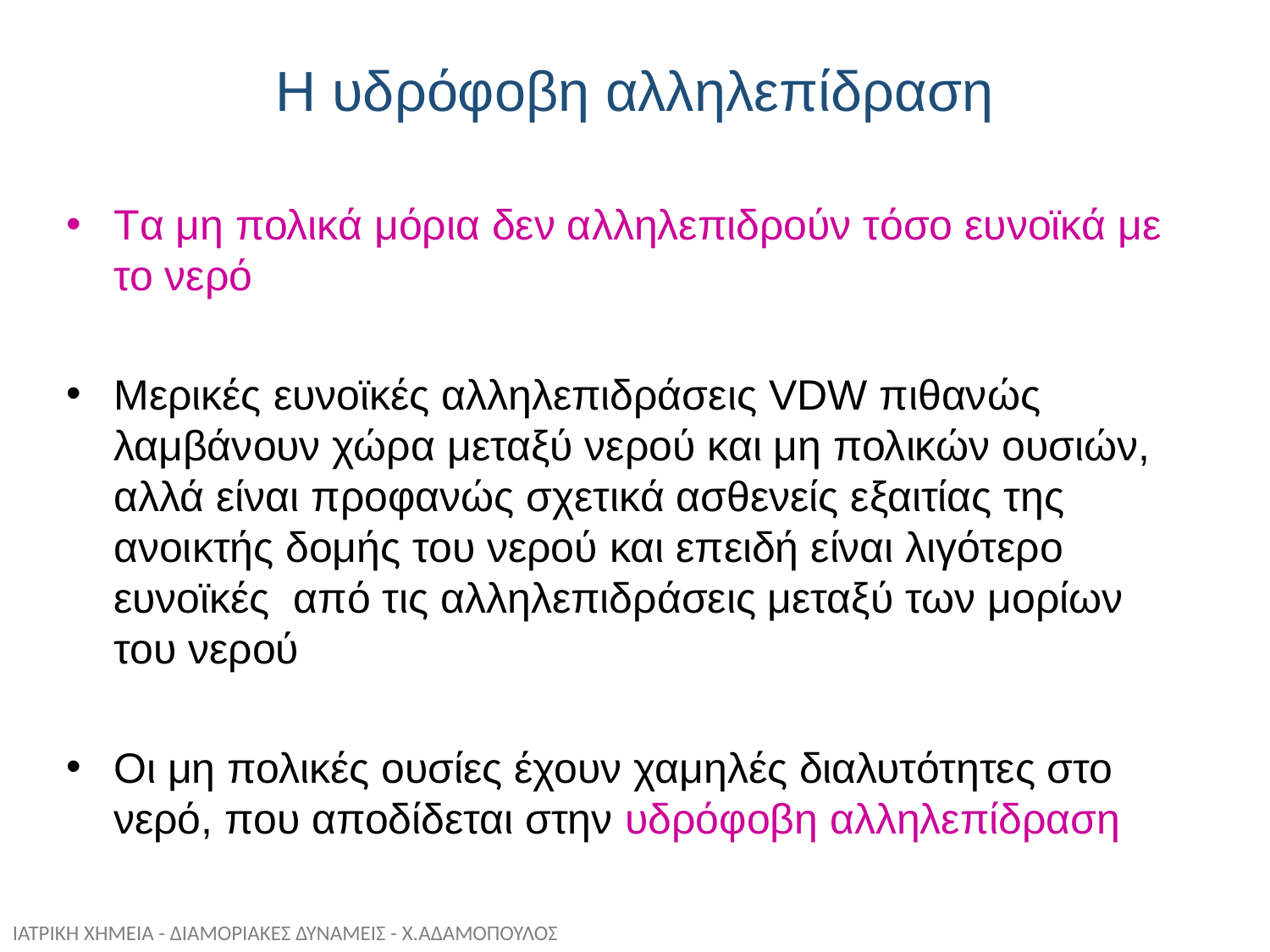

Η υδρόφοβη αλληλεπίδραση
Tα μη πολικά μόρια δεν αλληλεπιδρούν τόσο ευνοϊκά με το νερό

Μερικές ευνοϊκές αλληλεπιδράσεις VDW πιθανώς λαμβάνουν χώρα μεταξύ νερού και μη πολικών ουσιών, αλλά είναι προφανώς σχετικά ασθενείς εξαιτίας της ανοικτής δομής του νερού και επειδή είναι λιγότερο ευνοϊκές  από τις αλληλεπιδράσεις μεταξύ των μορίων του νερού

Οι μη πολικές ουσίες έχουν χαμηλές διαλυτότητες στο νερό, που αποδίδεται στην υδρόφοβη αλληλεπίδραση
ΙΑΤΡΙΚΗ ΧΗΜΕΙΑ - ΔΙΑΜΟΡΙΑΚΕΣ ΔΥΝΑΜΕΙΣ - Χ.ΑΔΑΜΟΠΟΥΛΟΣ